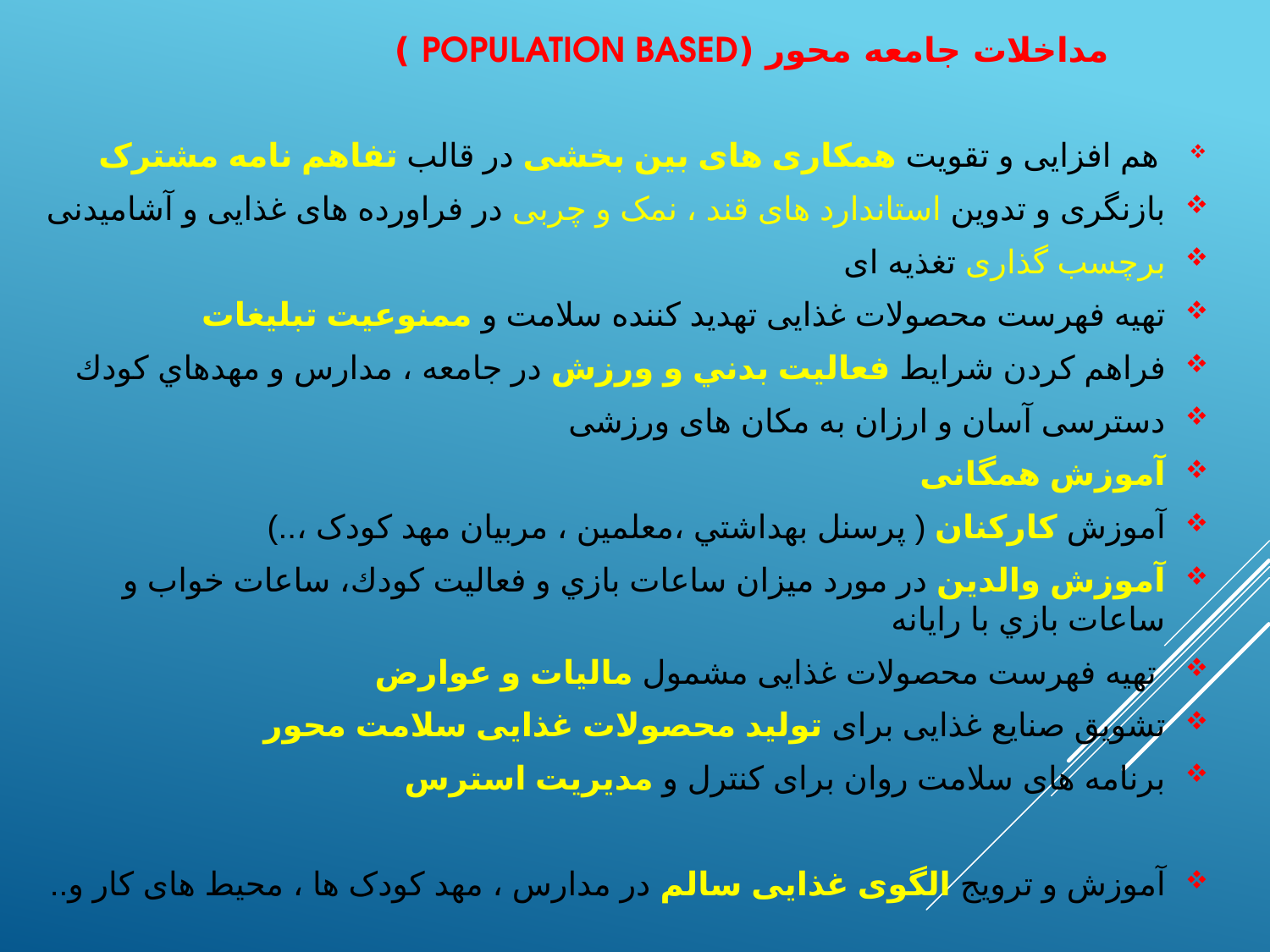

# مداخلات جامعه محور (Population Based )

 هم افزایی و تقویت همکاری های بین بخشی در قالب تفاهم نامه مشترک
بازنگری و تدوین استاندارد های قند ، نمک و چربی در فراورده های غذایی و آشامیدنی
برچسب گذاری تغذیه ای
تهیه فهرست محصولات غذایی تهدید کننده سلامت و ممنوعیت تبلیغات
فراهم كردن شرايط فعاليت بدني و ورزش در جامعه ، مدارس و مهدهاي كودك
دسترسی آسان و ارزان به مکان های ورزشی
آموزش همگانی
آموزش کارکنان ( پرسنل بهداشتي ،معلمین ، مربیان مهد کودک ،..)
آموزش والدين در مورد ميزان ساعات بازي و فعاليت كودك، ساعات خواب و ساعات بازي با رايانه
 تهیه فهرست محصولات غذایی مشمول مالیات و عوارض
تشویق صنایع غذایی برای تولید محصولات غذایی سلامت محور
برنامه های سلامت روان برای کنترل و مدیریت استرس

آموزش و ترویج الگوی غذایی سالم در مدارس ، مهد کودک ها ، محیط های کار و..